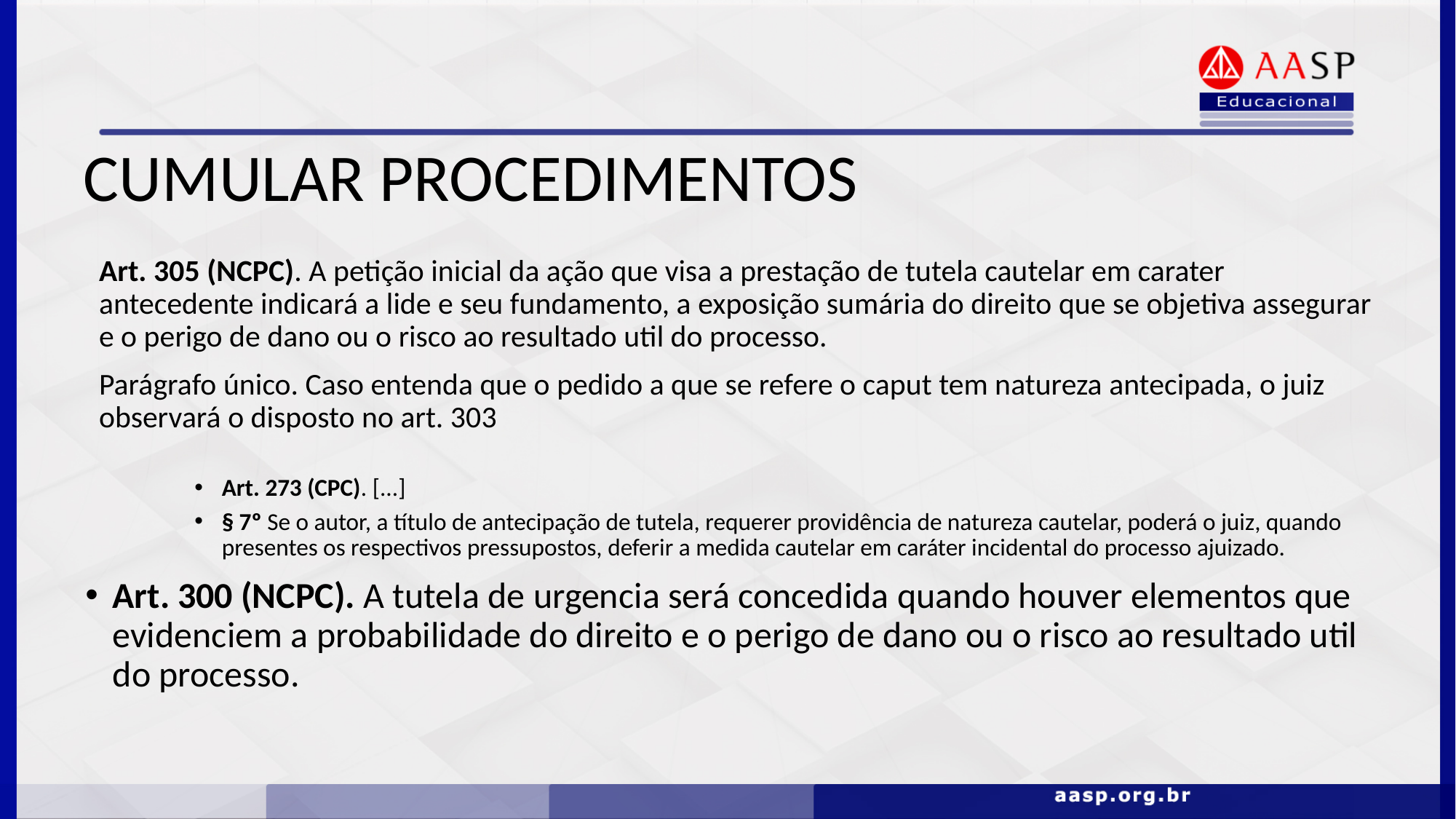

# CUMULAR PROCEDIMENTOS
Art. 305 (NCPC). A petição inicial da ação que visa a prestação de tutela cautelar em carater antecedente indicará a lide e seu fundamento, a exposição sumária do direito que se objetiva assegurar e o perigo de dano ou o risco ao resultado util do processo.
Parágrafo único. Caso entenda que o pedido a que se refere o caput tem natureza antecipada, o juiz observará o disposto no art. 303

Art. 273 (CPC). [...]
§ 7º Se o autor, a título de antecipação de tutela, requerer providência de natureza cautelar, poderá o juiz, quando presentes os respectivos pressupostos, deferir a medida cautelar em caráter incidental do processo ajuizado.
Art. 300 (NCPC). A tutela de urgencia será concedida quando houver elementos que evidenciem a probabilidade do direito e o perigo de dano ou o risco ao resultado util do processo.